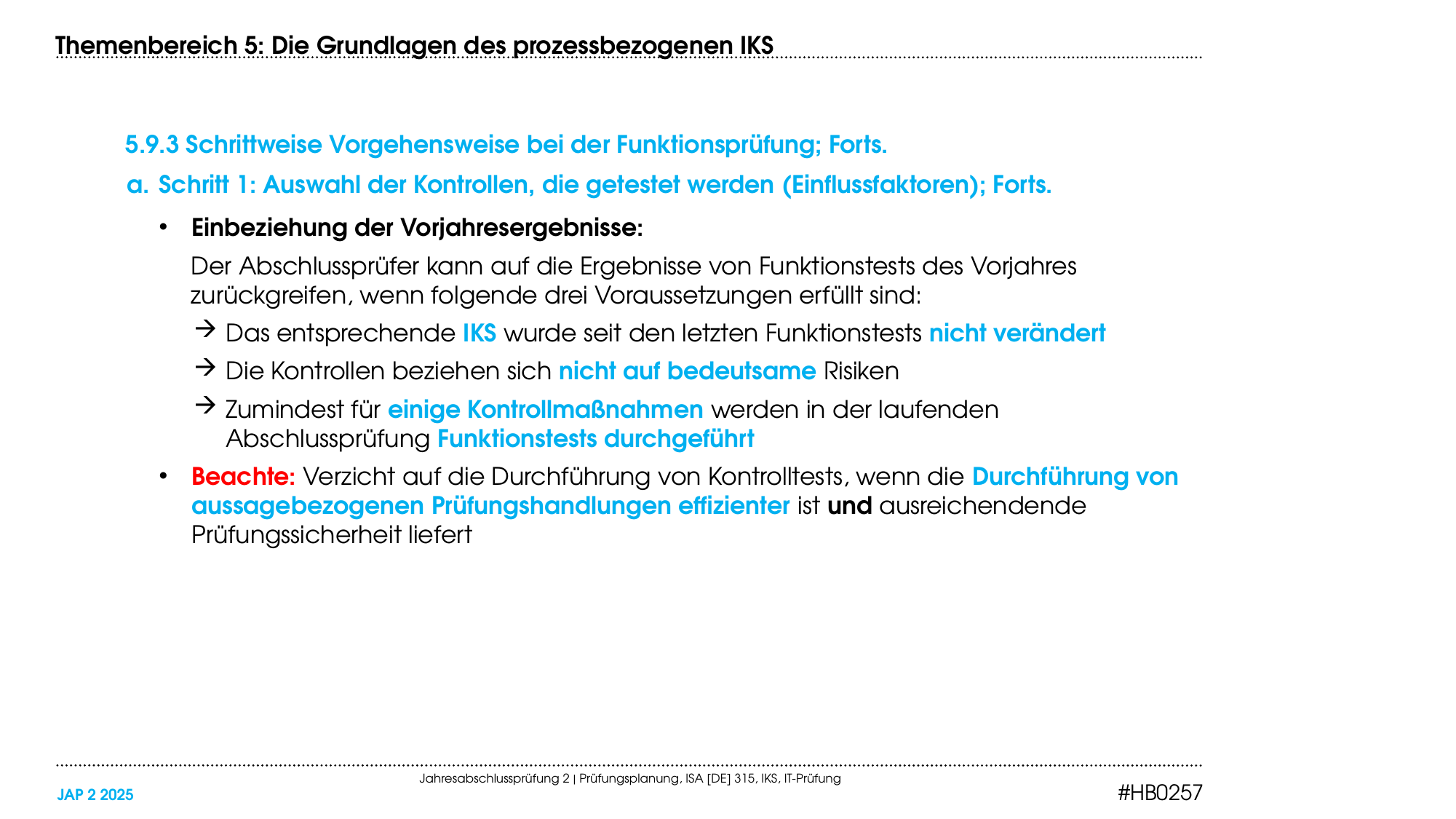

Themenbereich 5: Die Grundlagen des prozessbezogenen IKS
5.9.3 Schrittweise Vorgehensweise bei der Funktionsprüfung; Forts.
Schritt 1: Auswahl der Kontrollen, die getestet werden (Einflussfaktoren); Forts.
Einbeziehung der Vorjahresergebnisse:
Der Abschlussprüfer kann auf die Ergebnisse von Funktionstests des Vorjahres zurückgreifen, wenn folgende drei Voraussetzungen erfüllt sind:
Das entsprechende IKS wurde seit den letzten Funktionstests nicht verändert
Die Kontrollen beziehen sich nicht auf bedeutsame Risiken
Zumindest für einige Kontrollmaßnahmen werden in der laufenden Abschlussprüfung Funktionstests durchgeführt
Beachte: Verzicht auf die Durchführung von Kontrolltests, wenn die Durchführung von aussagebezogenen Prüfungshandlungen effizienter ist und ausreichendende Prüfungssicherheit liefert